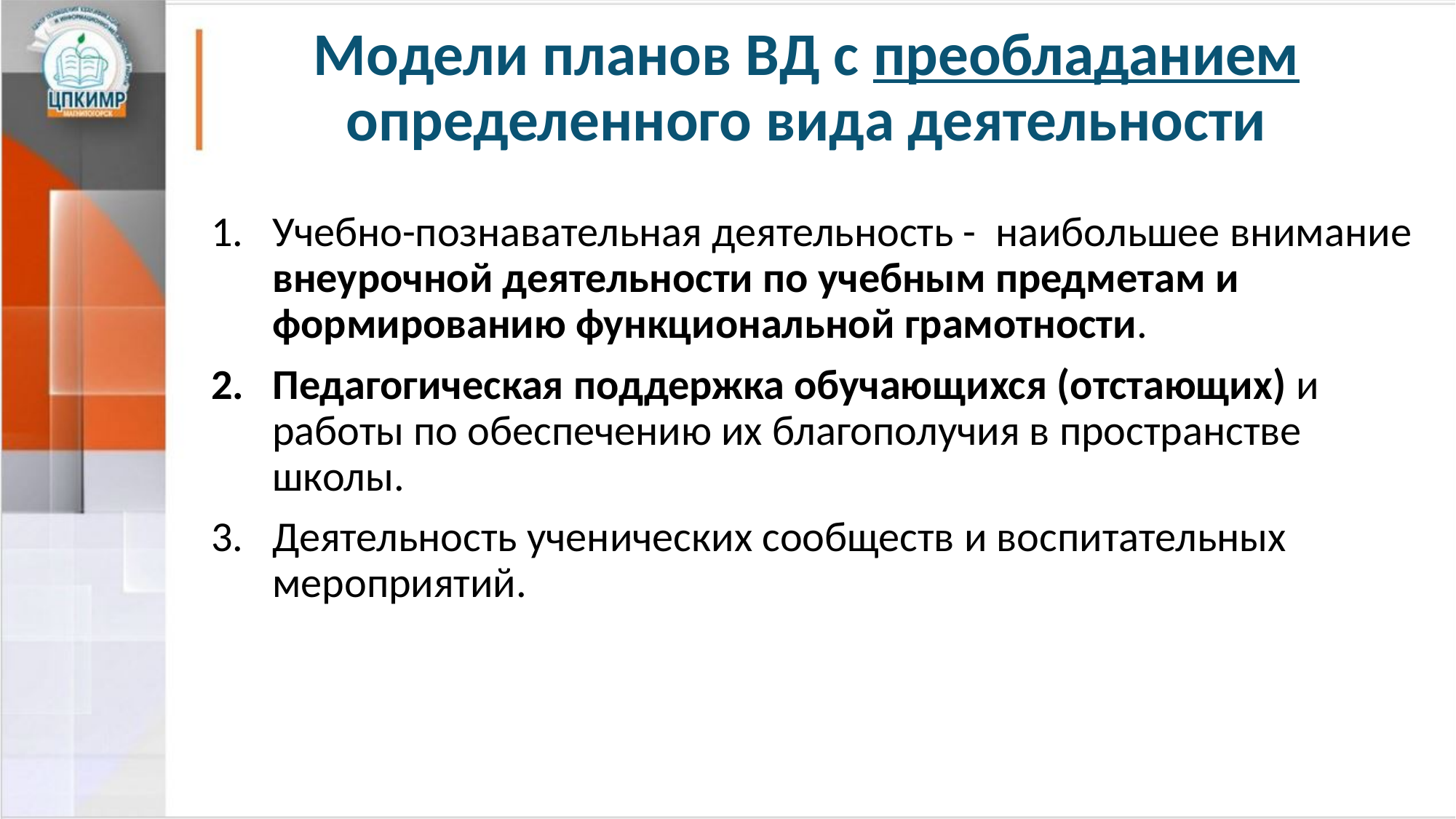

# Модели планов ВД с преобладанием определенного вида деятельности
Учебно-познавательная деятельность -  наибольшее внимание внеурочной деятельности по учебным предметам и формированию функциональной грамотности.
Педагогическая поддержка обучающихся (отстающих) и работы по обеспечению их благополучия в пространстве школы.
Деятельность ученических сообществ и воспитательных мероприятий.